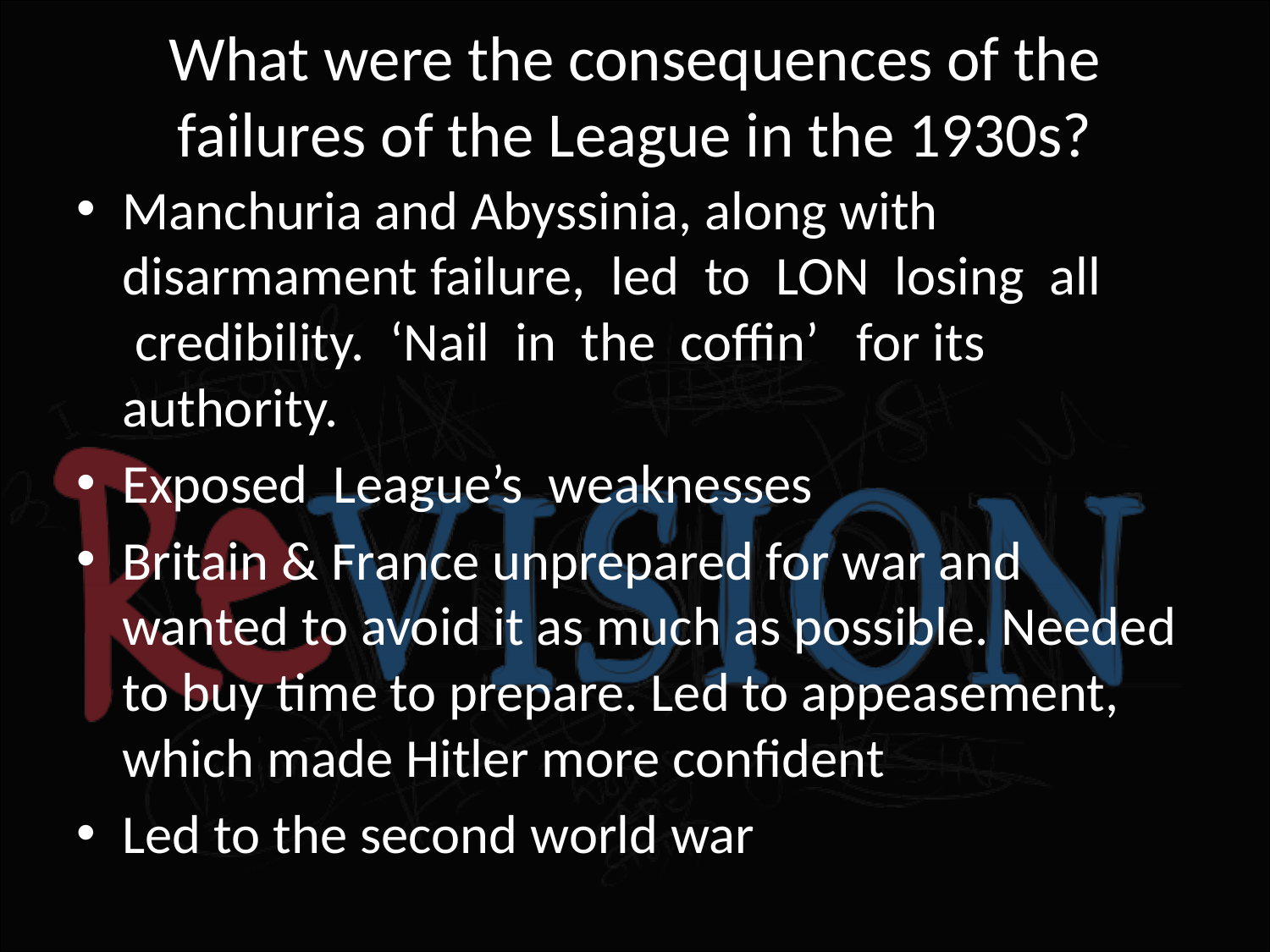

# What were the consequences of the failures of the League in the 1930s?
Manchuria and Abyssinia, along with disarmament failure,  led  to  LON  losing  all  credibility.  ‘Nail  in  the  coffin’   for its authority.
Exposed  League’s  weaknesses
Britain & France unprepared for war and wanted to avoid it as much as possible. Needed to buy time to prepare. Led to appeasement, which made Hitler more confident
Led to the second world war